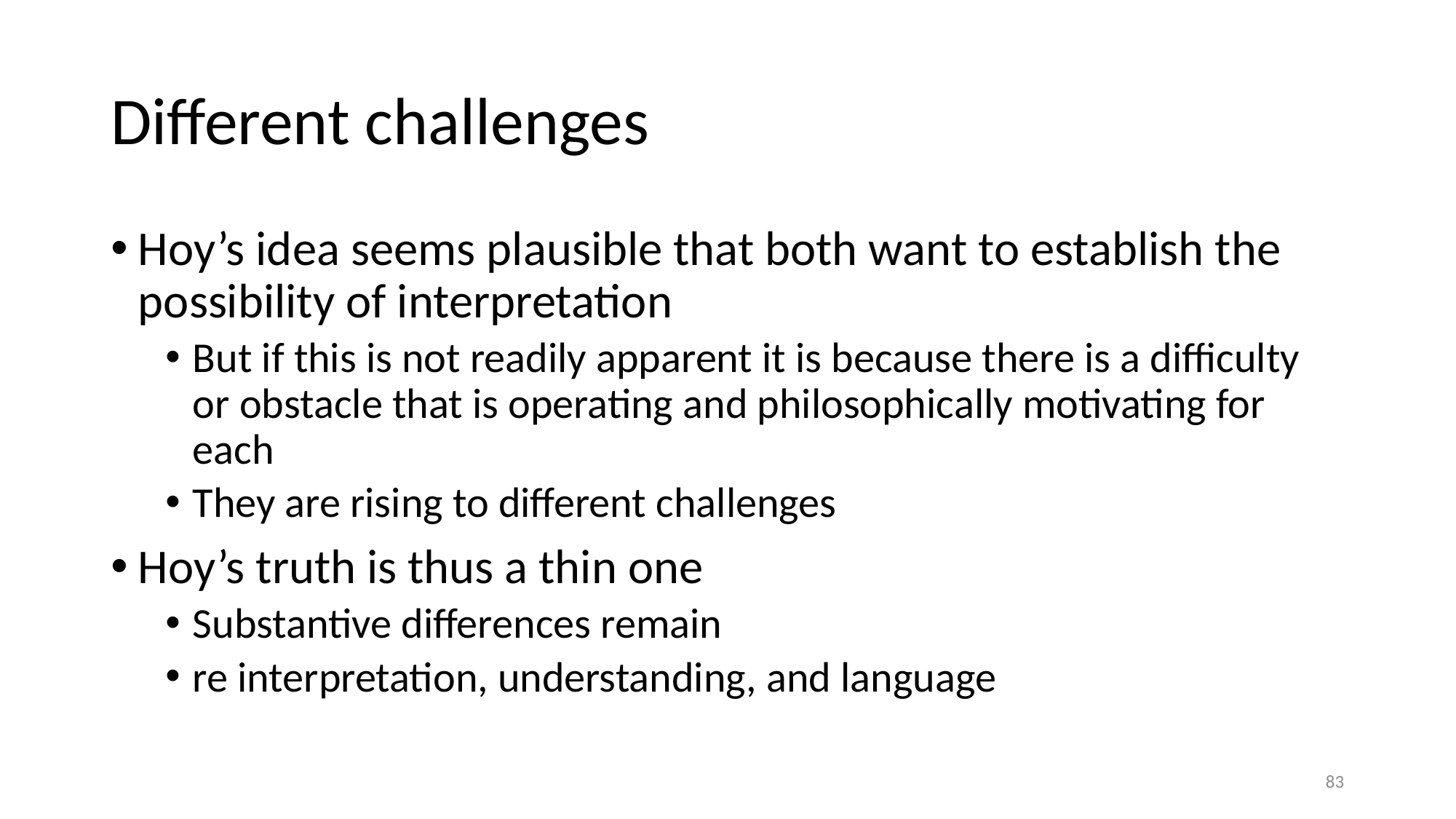

# Different challenges
Hoy’s idea seems plausible that both want to establish the possibility of interpretation
But if this is not readily apparent it is because there is a difficulty or obstacle that is operating and philosophically motivating for each
They are rising to different challenges
Hoy’s truth is thus a thin one
Substantive differences remain
re interpretation, understanding, and language
83